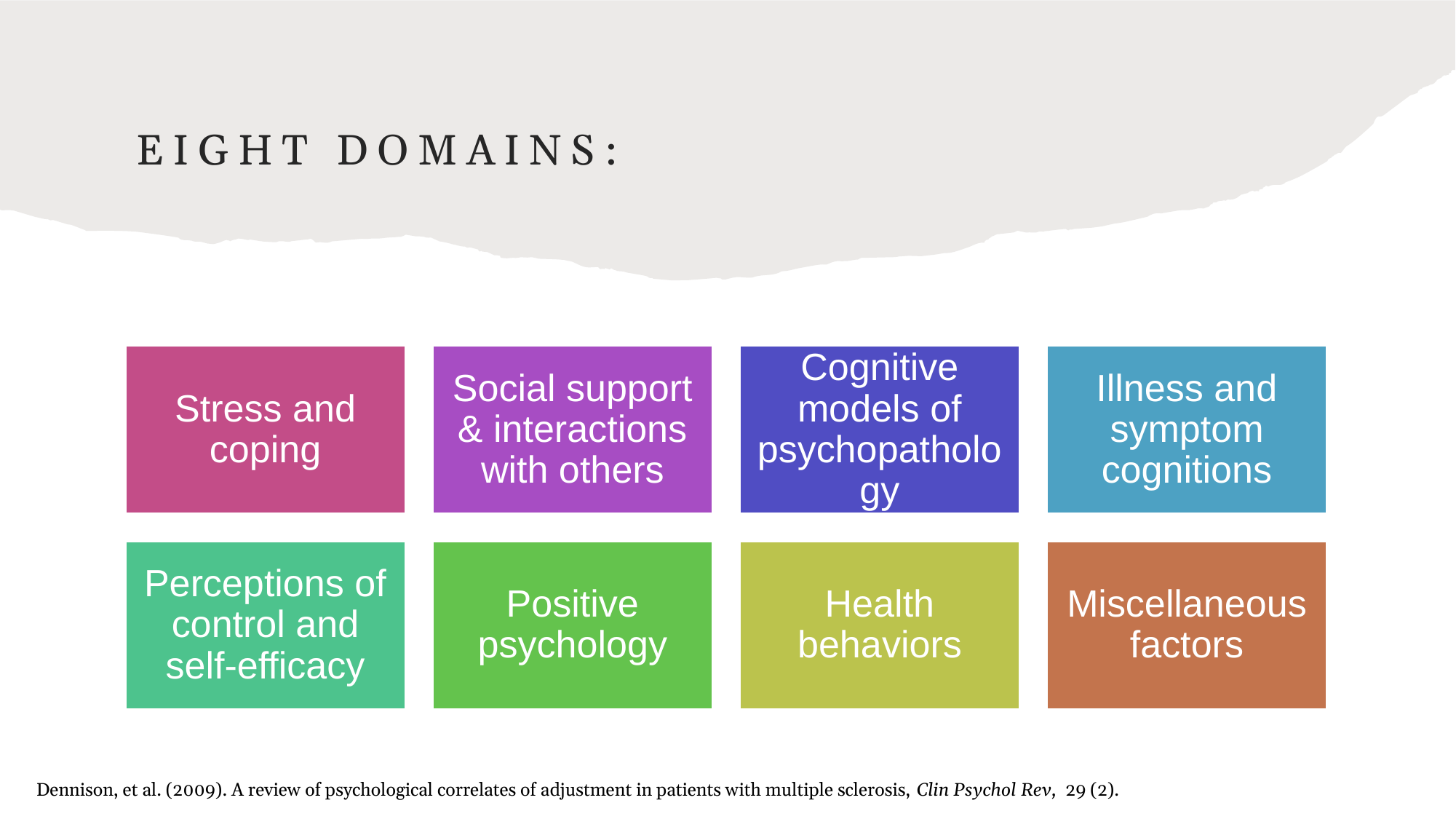

# Eight Domains:
Stress and coping
Social support & interactions with others
Cognitive models of psychopathology
Illness and symptom cognitions
Perceptions of control and self-efficacy
Positive psychology
Health behaviors
Miscellaneous factors
Dennison, et al. (2009). A review of psychological correlates of adjustment in patients with multiple sclerosis, Clin Psychol Rev,  29 (2).